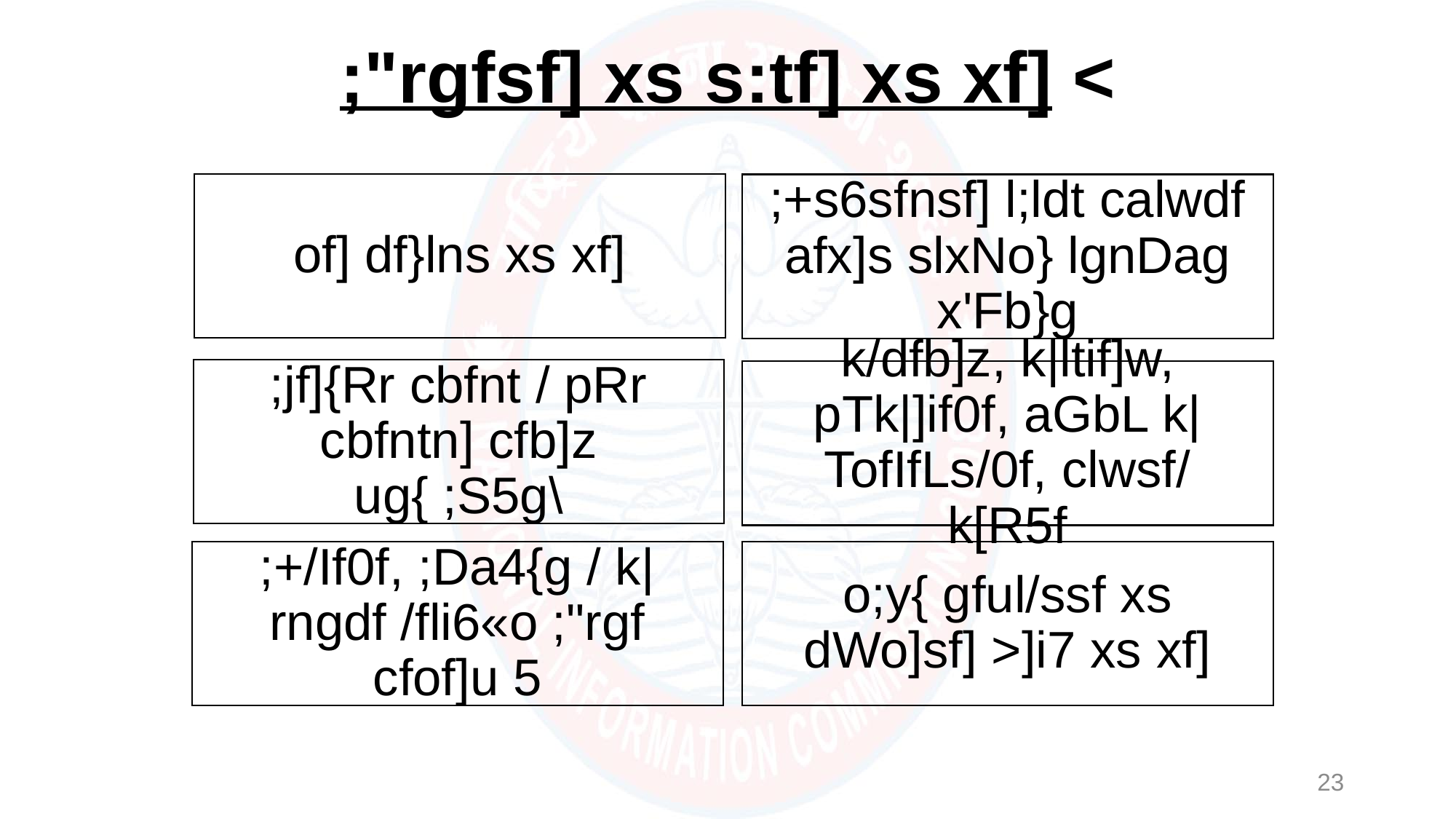

;"rgfsf] xs s:tf] xs xf] <
of] df}lns xs xf]
;+s6sfnsf] l;ldt calwdf afx]s slxNo} lgnDag x'Fb}g
;jf]{Rr cbfnt / pRr cbfntn] cfb]z ug{ ;S5g\
k/dfb]z, k|ltif]w, pTk|]if0f, aGbL k|TofIfLs/0f, clwsf/ k[R5f
;+/If0f, ;Da4{g / k|rngdf /fli6«o ;"rgf cfof]u 5
o;y{ gful/ssf xs dWo]sf] >]i7 xs xf]
23